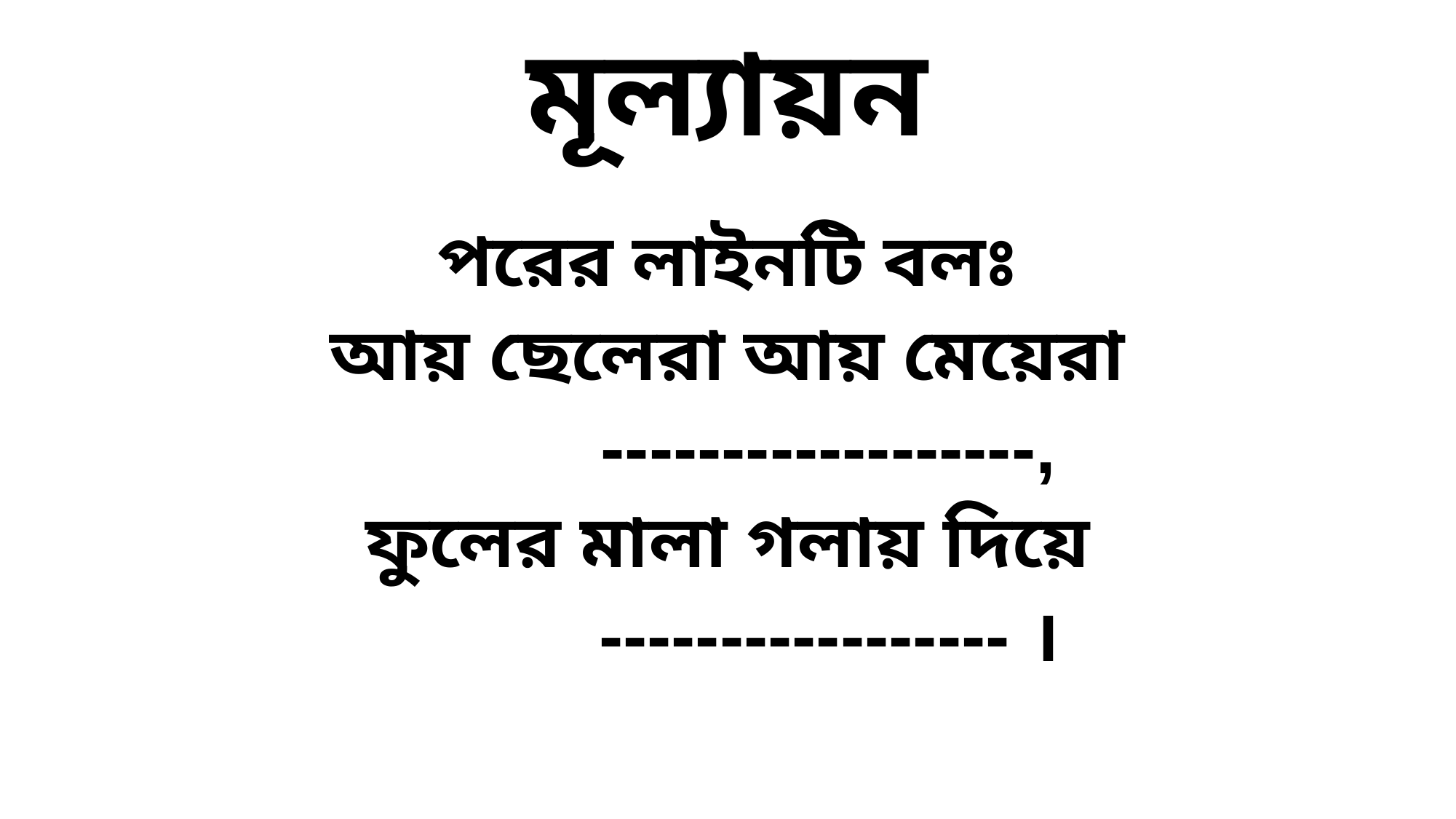

# মূল্যায়ন
পরের লাইনটি বলঃ
আয় ছেলেরা আয় মেয়েরা
          ------------------,
ফুলের মালা গলায় দিয়ে
           ----------------- ।